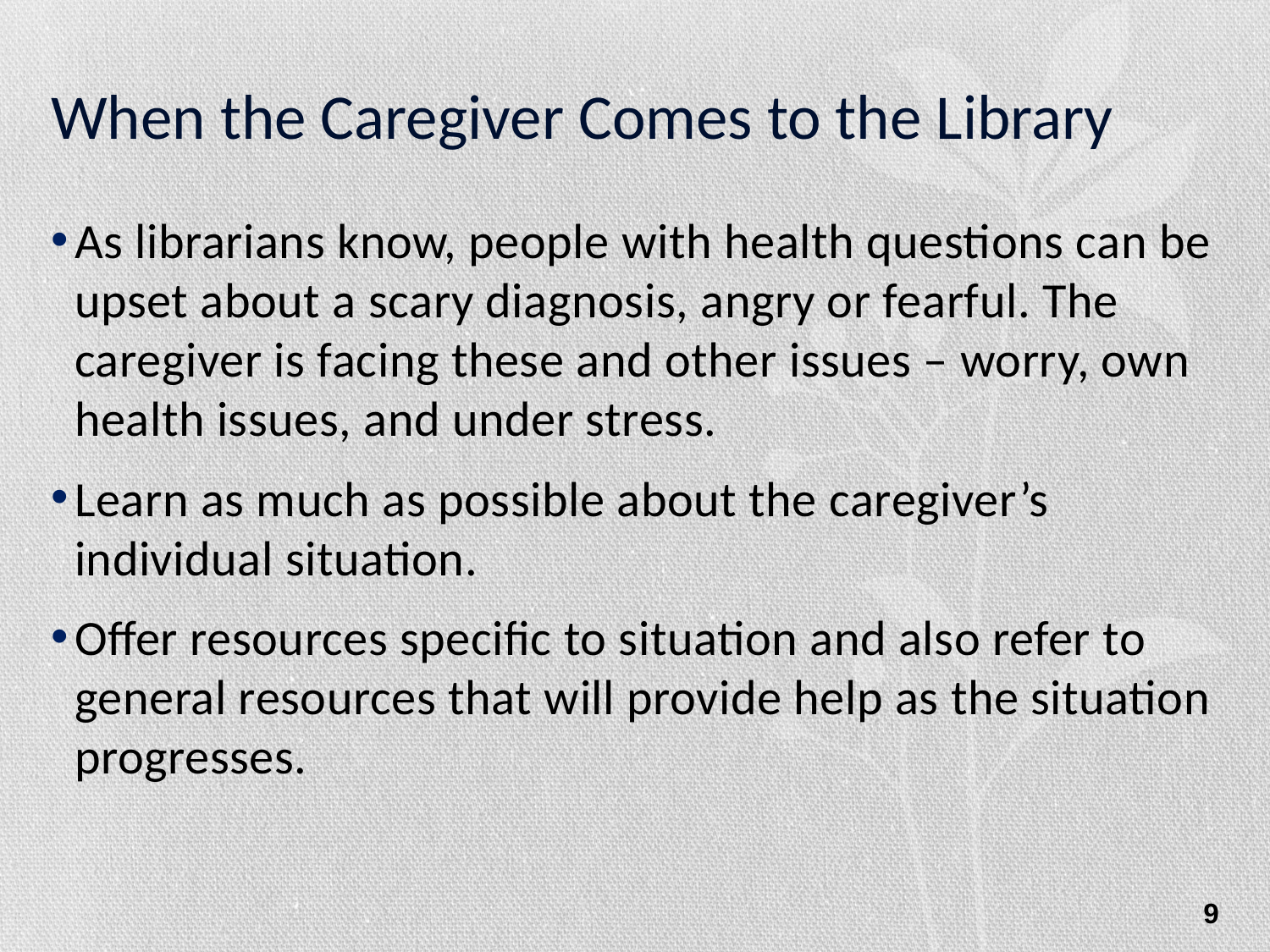

# When the Caregiver Comes to the Library
As librarians know, people with health questions can be upset about a scary diagnosis, angry or fearful. The caregiver is facing these and other issues – worry, own health issues, and under stress.
Learn as much as possible about the caregiver’s individual situation.
Offer resources specific to situation and also refer to general resources that will provide help as the situation progresses.

9